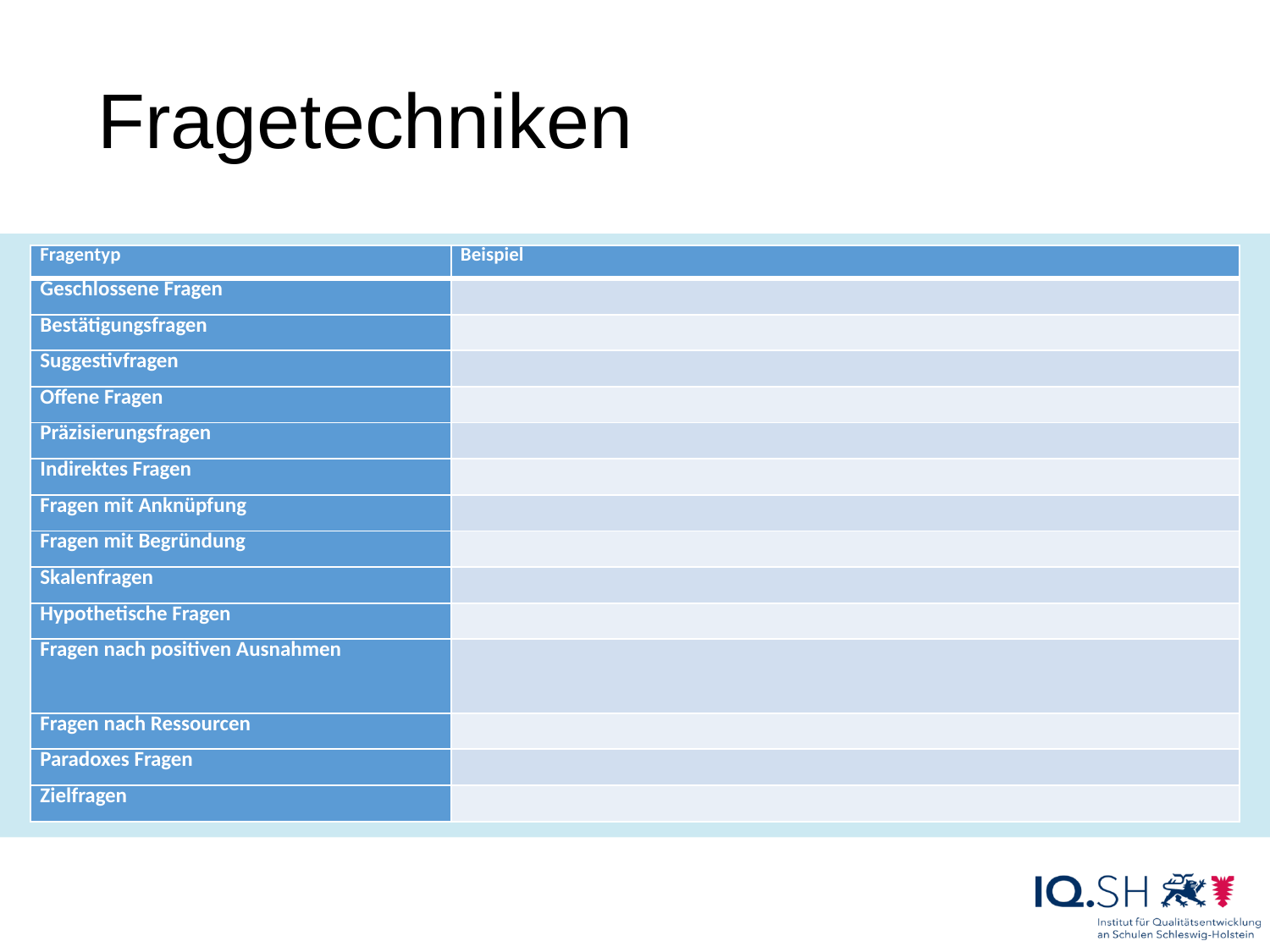

# Fragetechniken
| Fragentyp | Beispiel |
| --- | --- |
| Geschlossene Fragen |  |
| Bestätigungsfragen |  |
| Suggestivfragen |  |
| Offene Fragen |  |
| Präzisierungsfragen |  |
| Indirektes Fragen |  |
| Fragen mit Anknüpfung |  |
| Fragen mit Begründung |  |
| Skalenfragen |  |
| Hypothetische Fragen |  |
| Fragen nach positiven Ausnahmen |  |
| Fragen nach Ressourcen |  |
| Paradoxes Fragen |  |
| Zielfragen |  |